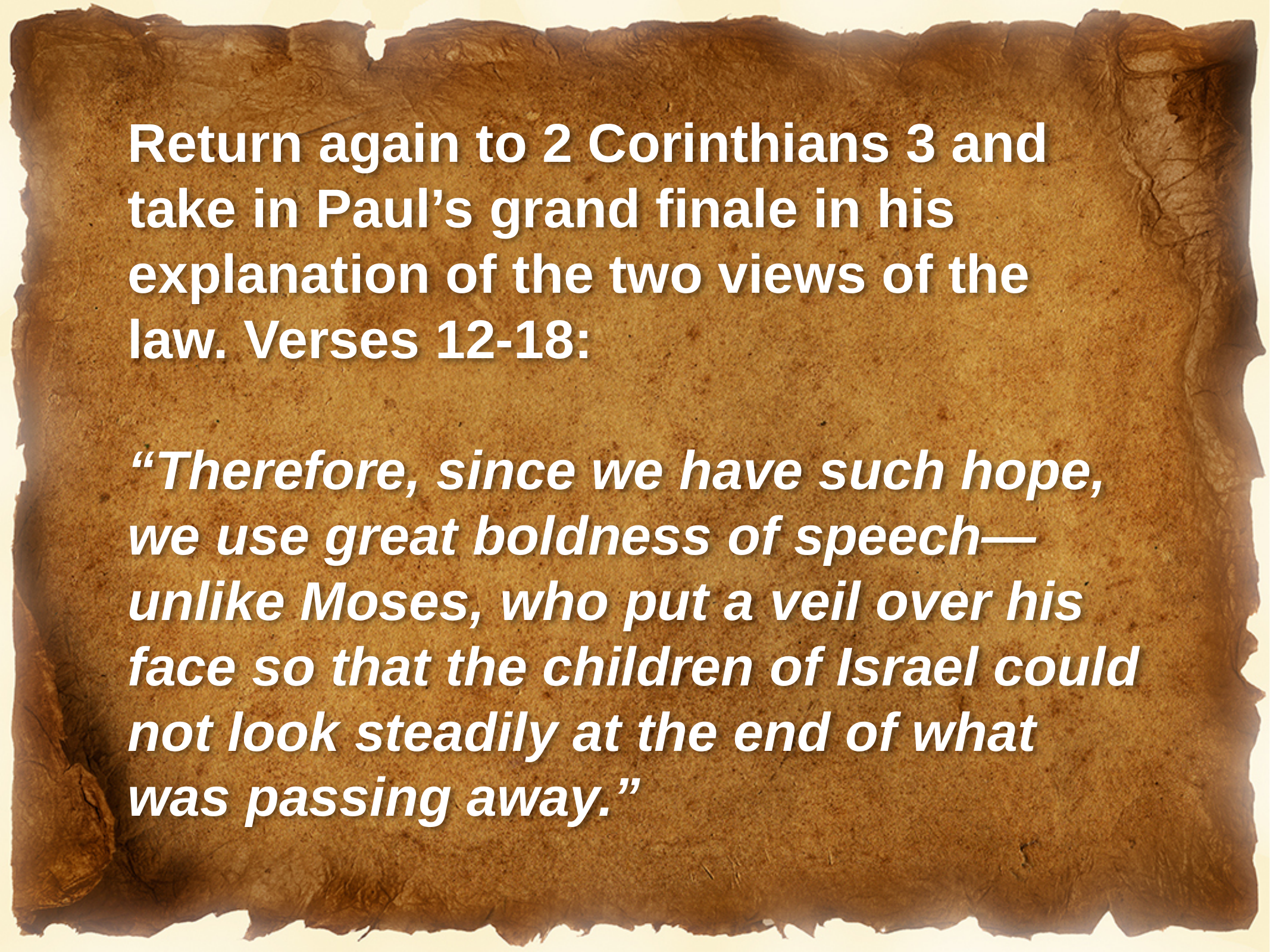

Return again to 2 Corinthians 3 and take in Paul’s grand finale in his explanation of the two views of the law. Verses 12-18:

“Therefore, since we have such hope, we use great boldness of speech—unlike Moses, who put a veil over his face so that the children of Israel could not look steadily at the end of what was passing away.”